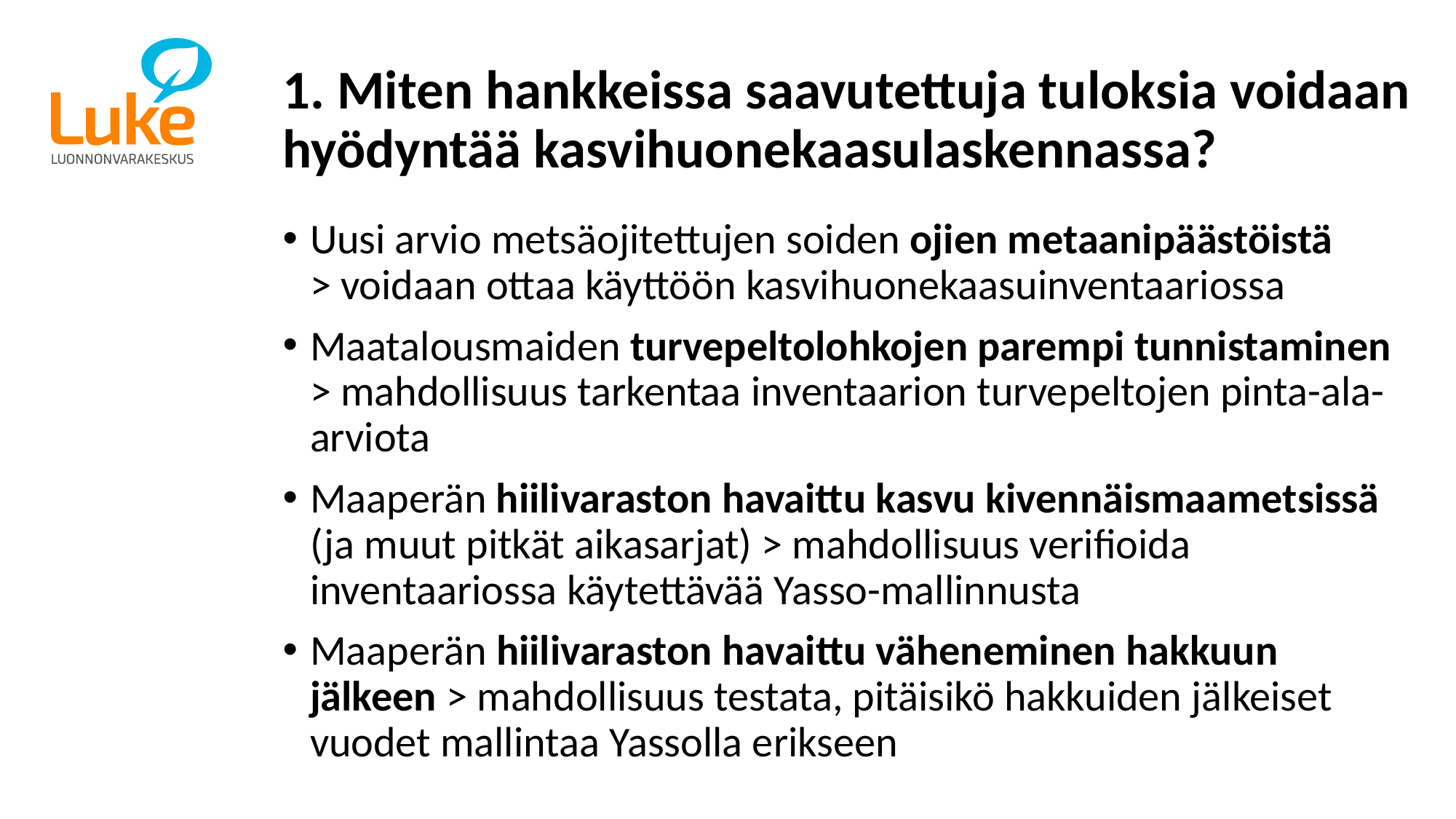

# 1. Miten hankkeissa saavutettuja tuloksia voidaan hyödyntää kasvihuonekaasulaskennassa?
Uusi arvio metsäojitettujen soiden ojien metaanipäästöistä
> voidaan ottaa käyttöön kasvihuonekaasuinventaariossa
Maatalousmaiden turvepeltolohkojen parempi tunnistaminen > mahdollisuus tarkentaa inventaarion turvepeltojen pinta-ala-arviota
Maaperän hiilivaraston havaittu kasvu kivennäismaametsissä (ja muut pitkät aikasarjat) > mahdollisuus verifioida inventaariossa käytettävää Yasso-mallinnusta
Maaperän hiilivaraston havaittu väheneminen hakkuun jälkeen > mahdollisuus testata, pitäisikö hakkuiden jälkeiset vuodet mallintaa Yassolla erikseen